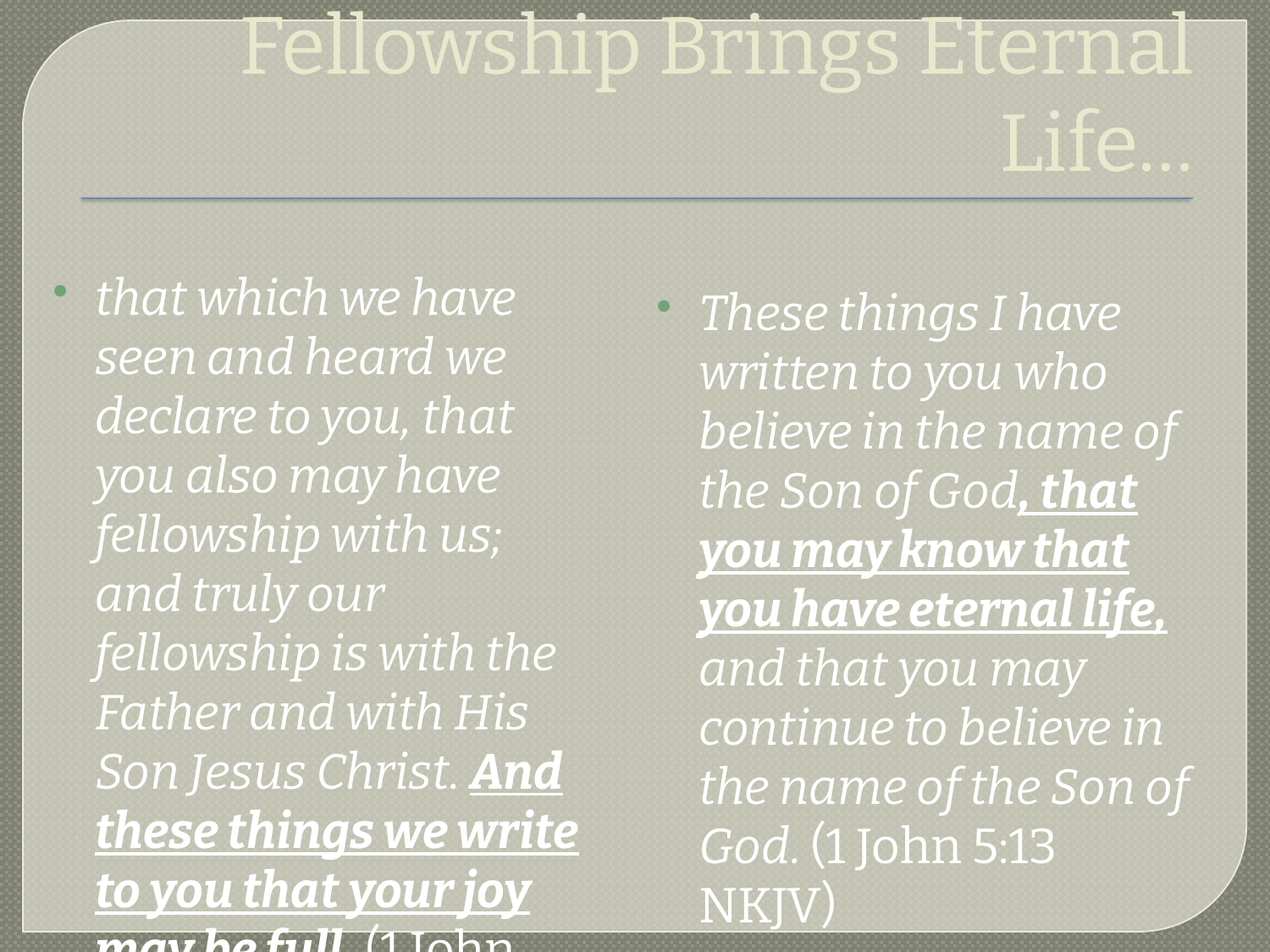

Fellowship Brings Eternal Life…
that which we have seen and heard we declare to you, that you also may have fellowship with us; and truly our fellowship is with the Father and with His Son Jesus Christ. And these things we write to you that your joy may be full. (1 John 1:3-4 NKJV)
These things I have written to you who believe in the name of the Son of God, that you may know that you have eternal life, and that you may continue to believe in the name of the Son of God. (1 John 5:13 NKJV)